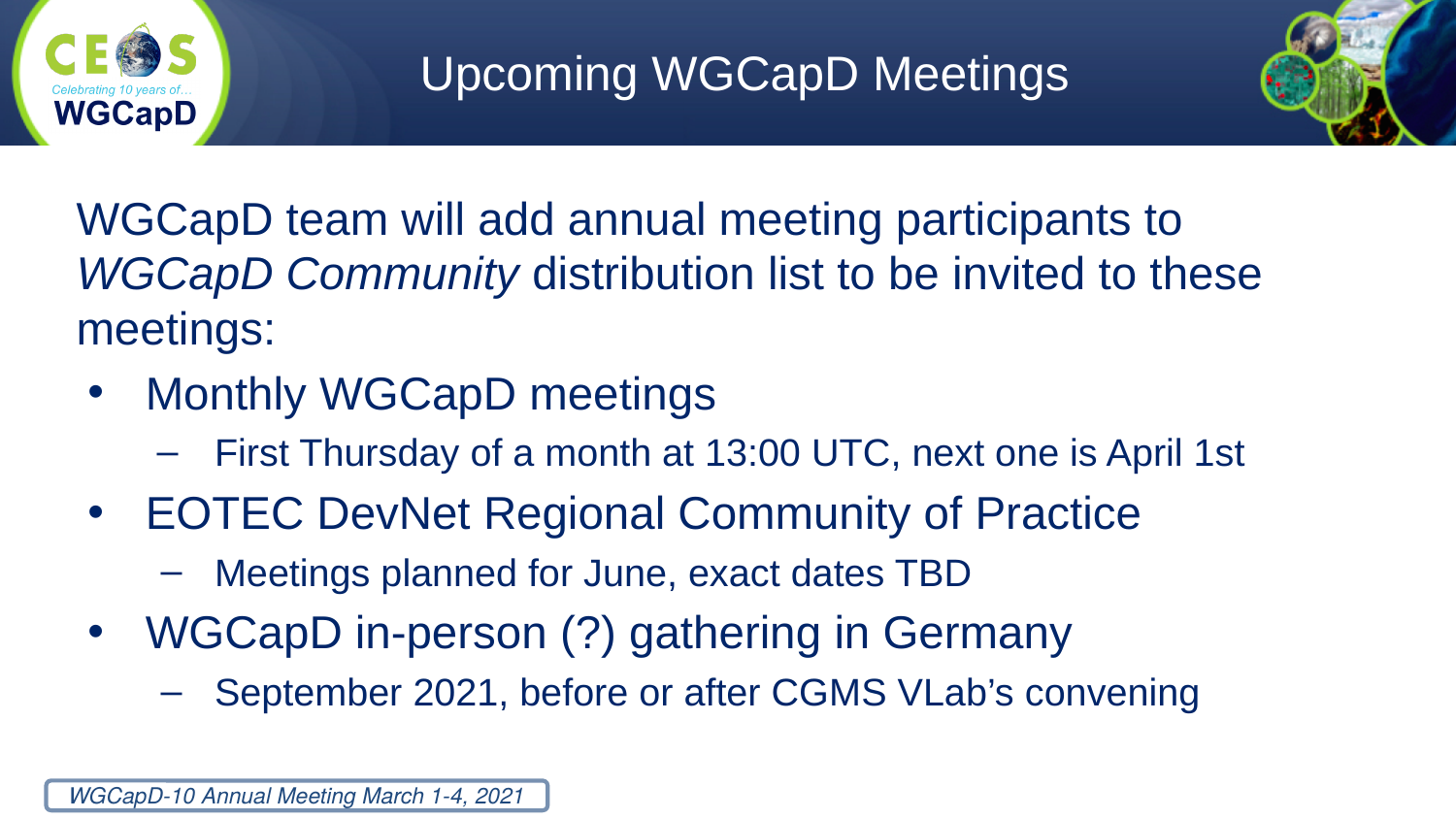

# Upcoming WGCapD Meetings
WGCapD team will add annual meeting participants to WGCapD Community distribution list to be invited to these meetings:
Monthly WGCapD meetings
First Thursday of a month at 13:00 UTC, next one is April 1st
EOTEC DevNet Regional Community of Practice
Meetings planned for June, exact dates TBD
WGCapD in-person (?) gathering in Germany
September 2021, before or after CGMS VLab’s convening